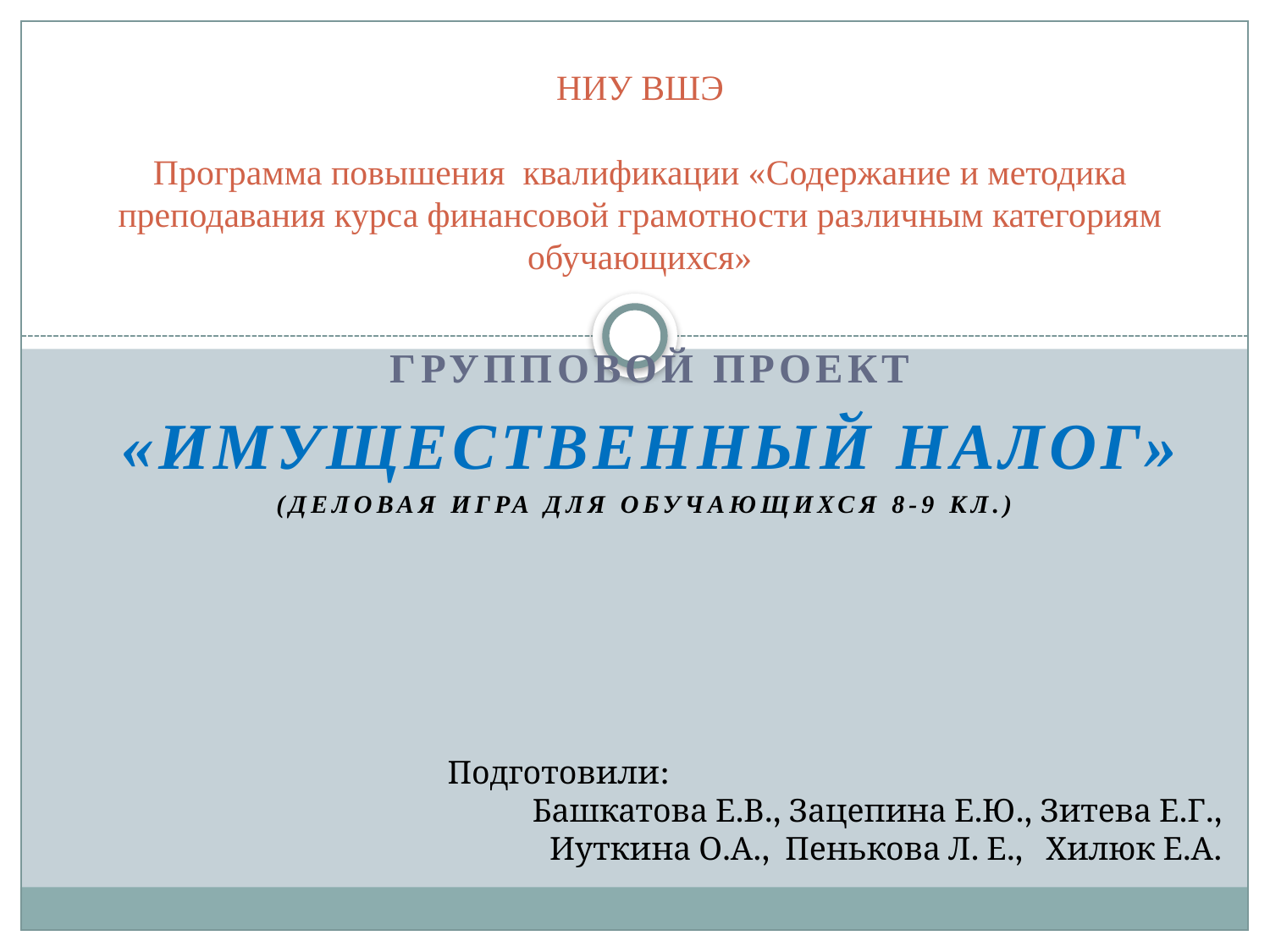

# НИУ ВШЭ Программа повышения  квалификации «Содержание и методика преподавания курса финансовой грамотности различным категориям обучающихся»

Групповой проект
«Имущественный налог»
(деловая игра для обучающихся 8-9 кл.)

Подготовили:
Башкатова Е.В., Зацепина Е.Ю., Зитева Е.Г.,
Иуткина О.А.,  Пенькова Л. Е.,   Хилюк Е.А.